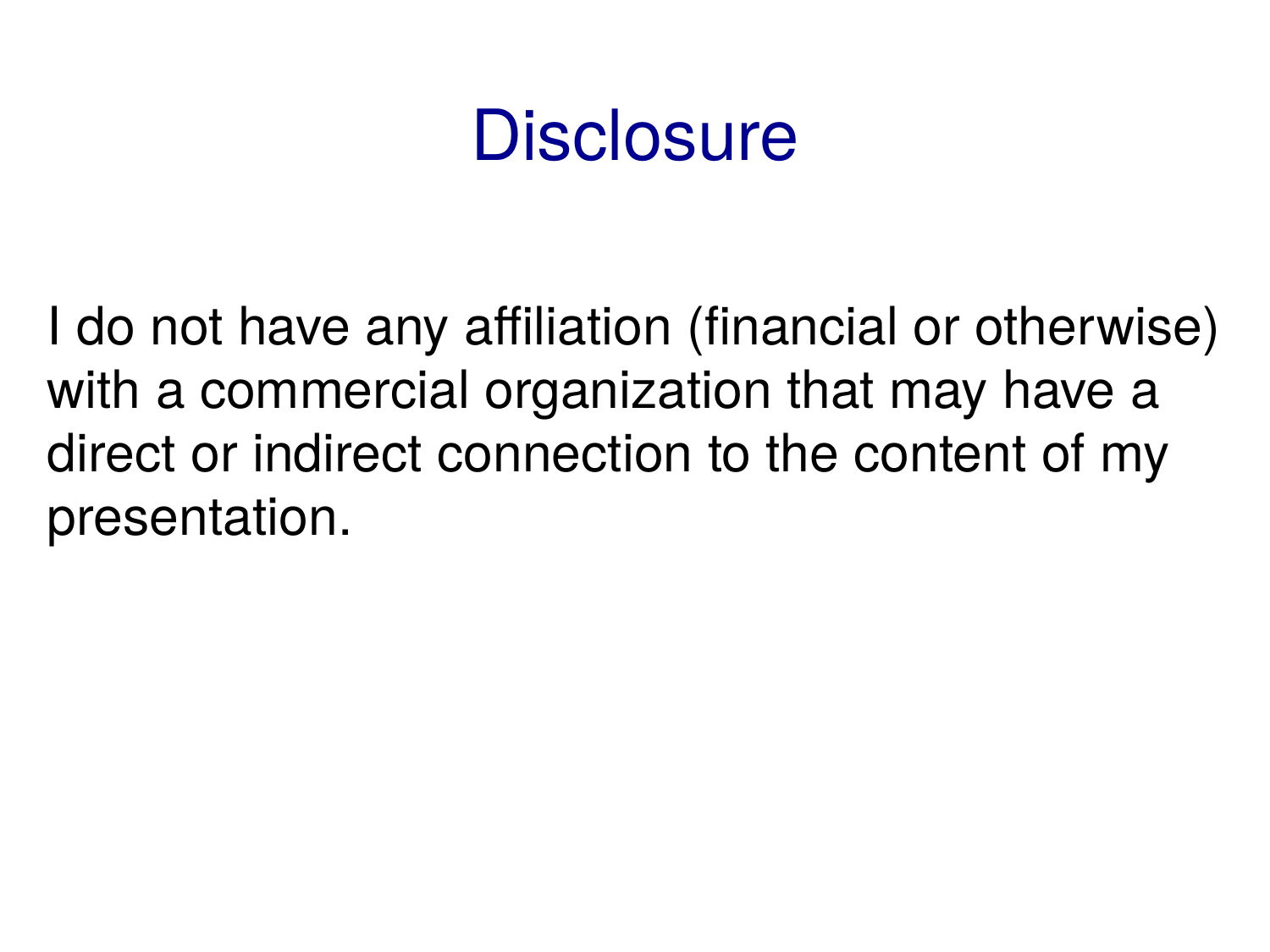

Disclosure
I do not have any affiliation (financial or otherwise) with a commercial organization that may have a direct or indirect connection to the content of my presentation.